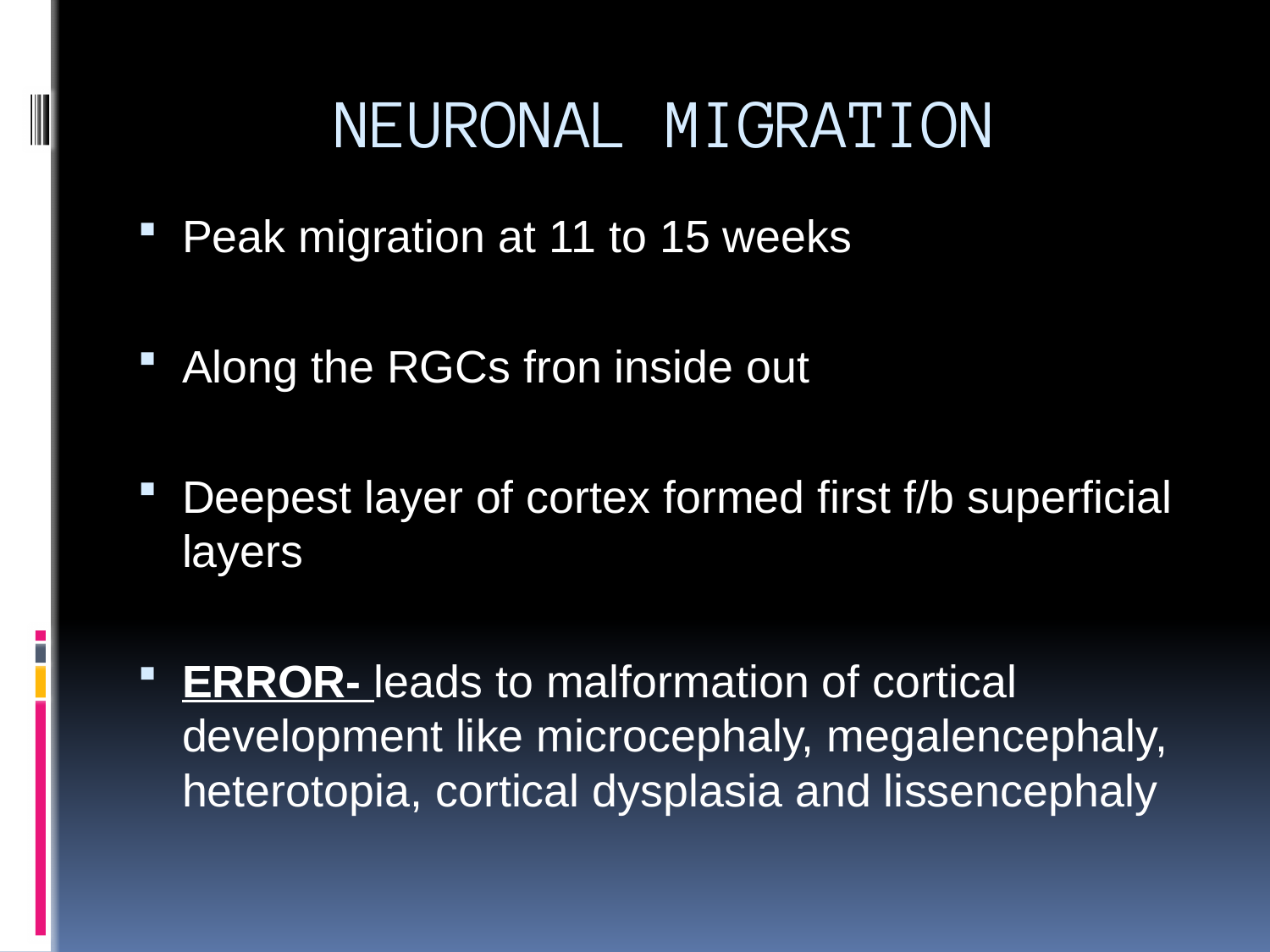

# NEURONAL MIGRATION
Peak migration at 11 to 15 weeks

Along the RGCs fron inside out

Deepest layer of cortex formed first f/b superficial layers

ERROR- leads to malformation of cortical development like microcephaly, megalencephaly, heterotopia, cortical dysplasia and lissencephaly